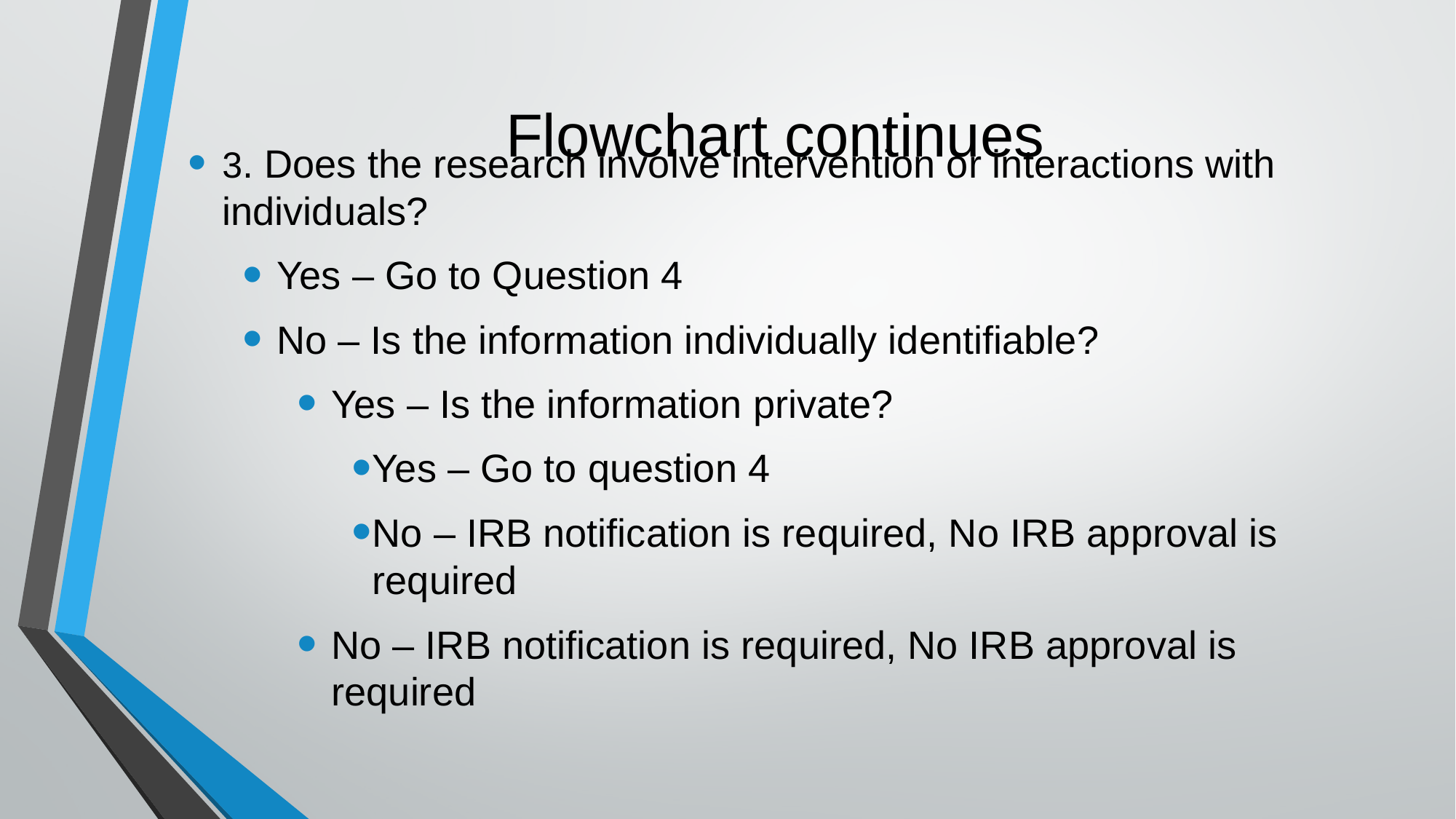

# Flowchart continues
3. Does the research involve intervention or interactions with individuals?
Yes – Go to Question 4
No – Is the information individually identifiable?
Yes – Is the information private?
Yes – Go to question 4
No – IRB notification is required, No IRB approval is required
No – IRB notification is required, No IRB approval is required